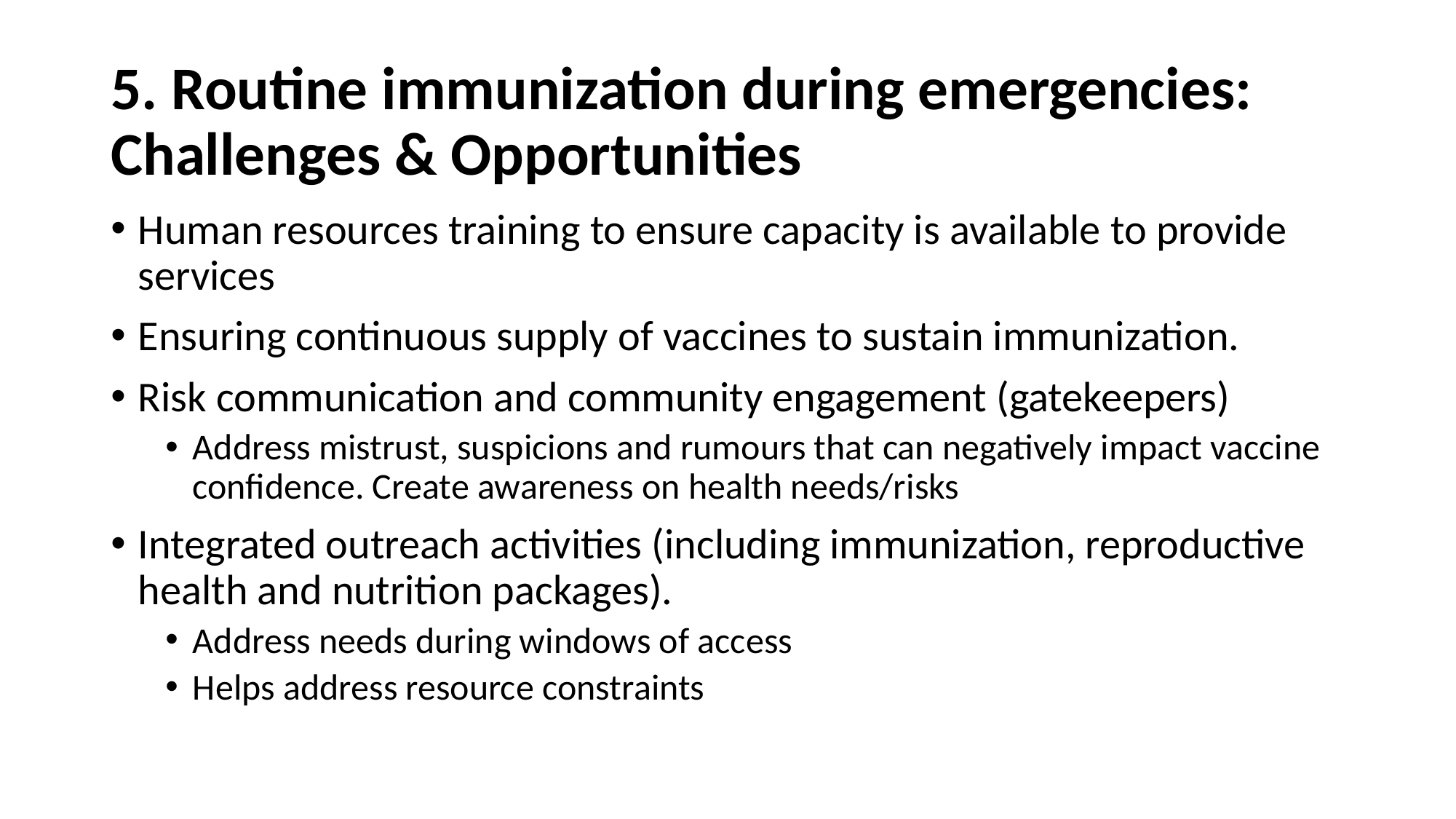

# 5. Routine immunization during emergencies: Challenges & Opportunities
Human resources training to ensure capacity is available to provide services
Ensuring continuous supply of vaccines to sustain immunization.
Risk communication and community engagement (gatekeepers)
Address mistrust, suspicions and rumours that can negatively impact vaccine confidence. Create awareness on health needs/risks
Integrated outreach activities (including immunization, reproductive health and nutrition packages).
Address needs during windows of access
Helps address resource constraints